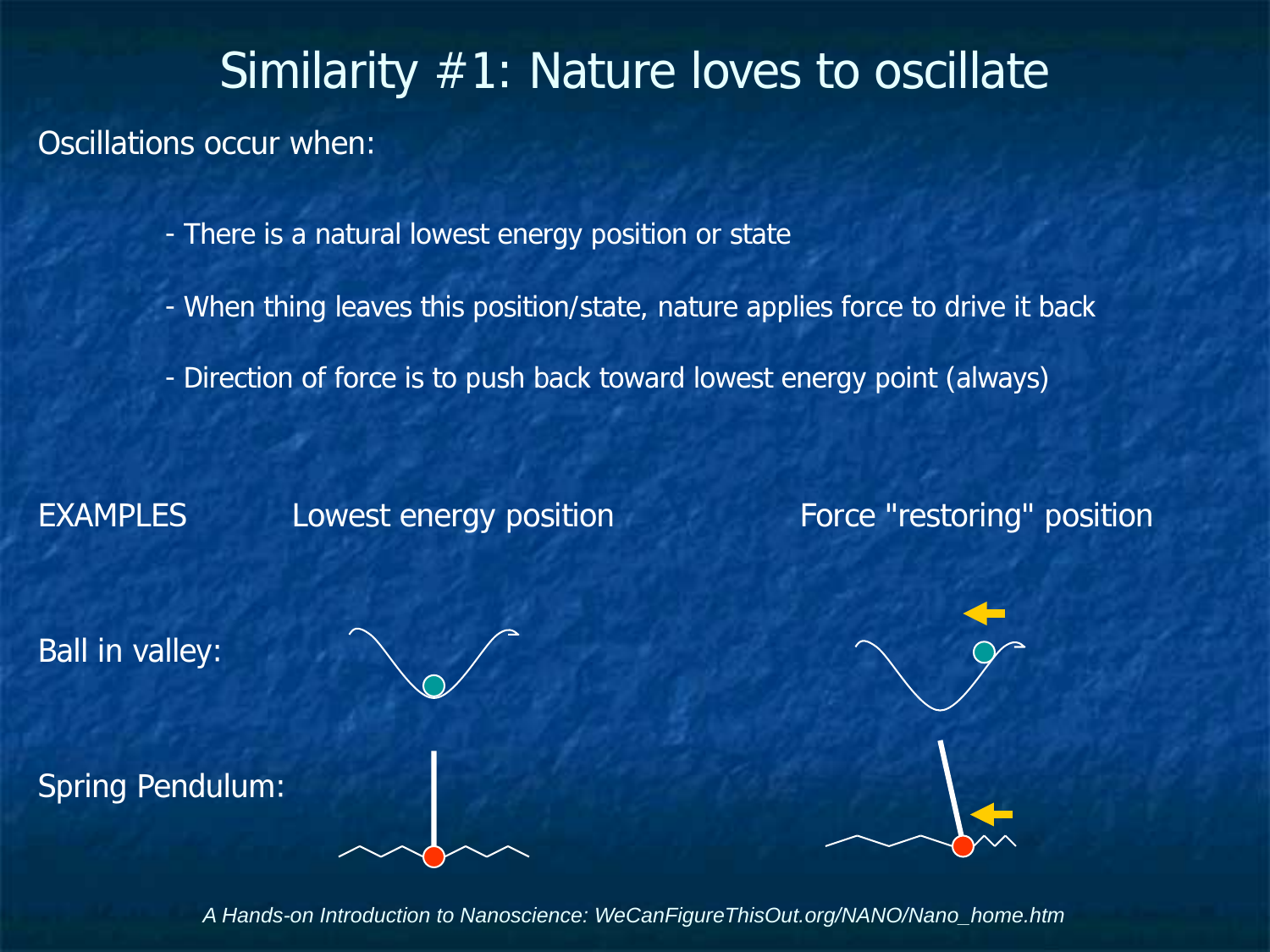

# Similarity #1: Nature loves to oscillate
Oscillations occur when:

	- There is a natural lowest energy position or state

	- When thing leaves this position/state, nature applies force to drive it back

	- Direction of force is to push back toward lowest energy point (always)

EXAMPLES 	Lowest energy position		Force "restoring" position

Ball in valley:

Spring Pendulum:

A Hands-on Introduction to Nanoscience: WeCanFigureThisOut.org/NANO/Nano_home.htm